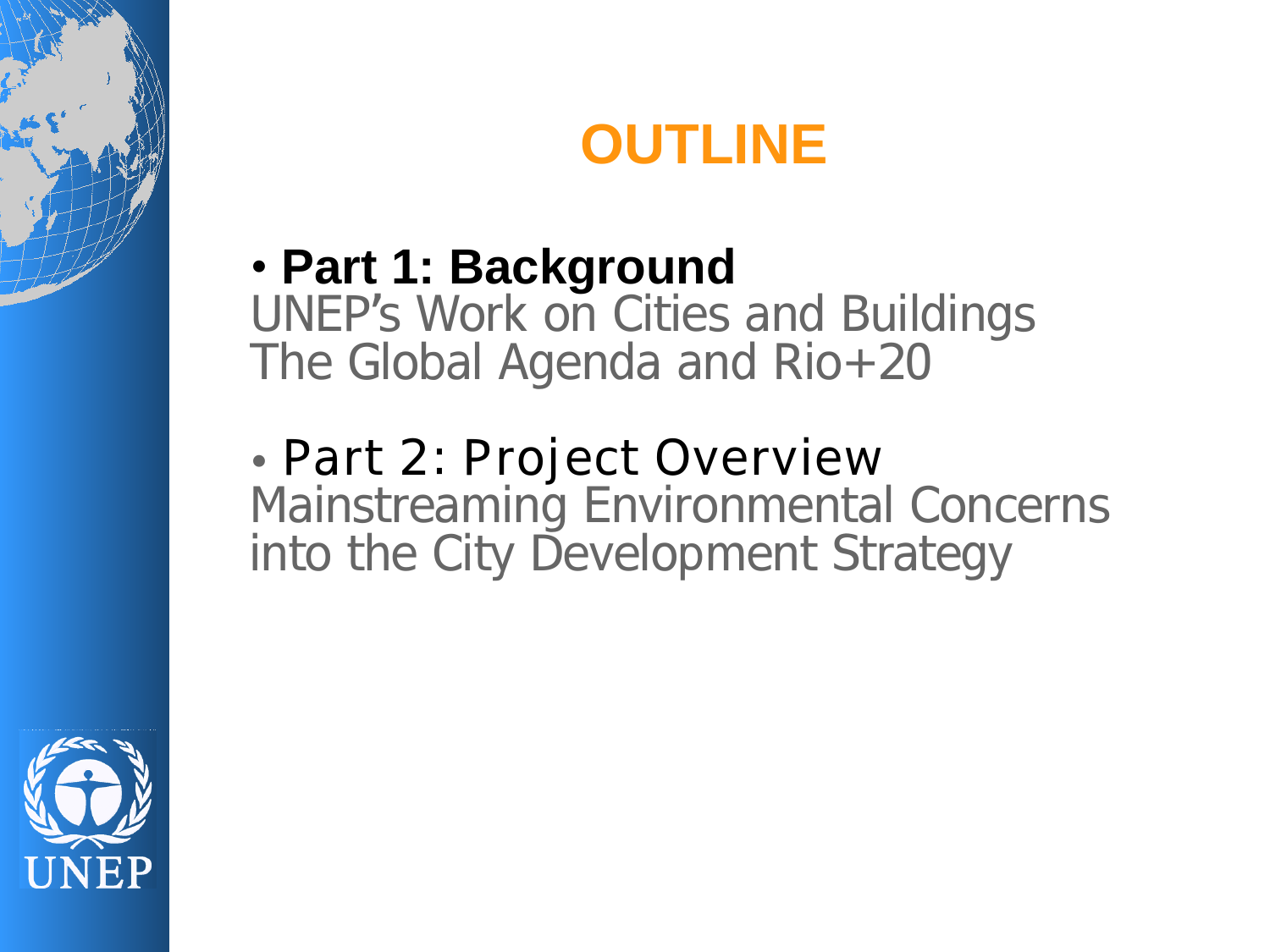

2
OUTLINE

 Part 1: Background
UNEP’s Work on Cities and Buildings
The Global Agenda and Rio+20

 Part 2: Project Overview
Mainstreaming Environmental Concerns  into the City Development Strategy